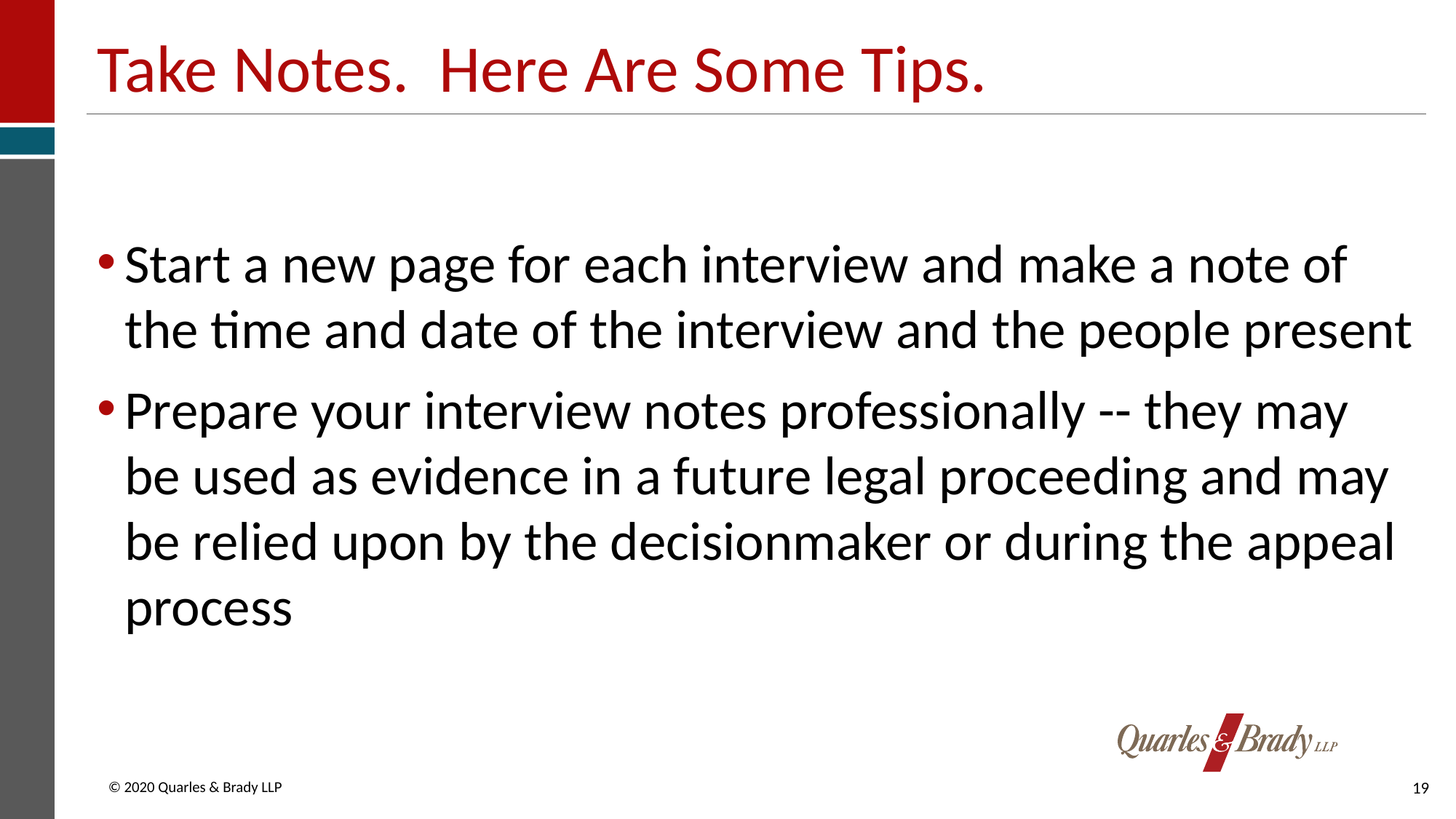

# Take Notes.  Here Are Some Tips.
Start a new page for each interview and make a note of the time and date of the interview and the people present
Prepare your interview notes professionally -- they may be used as evidence in a future legal proceeding and may be relied upon by the decisionmaker or during the appeal process
19